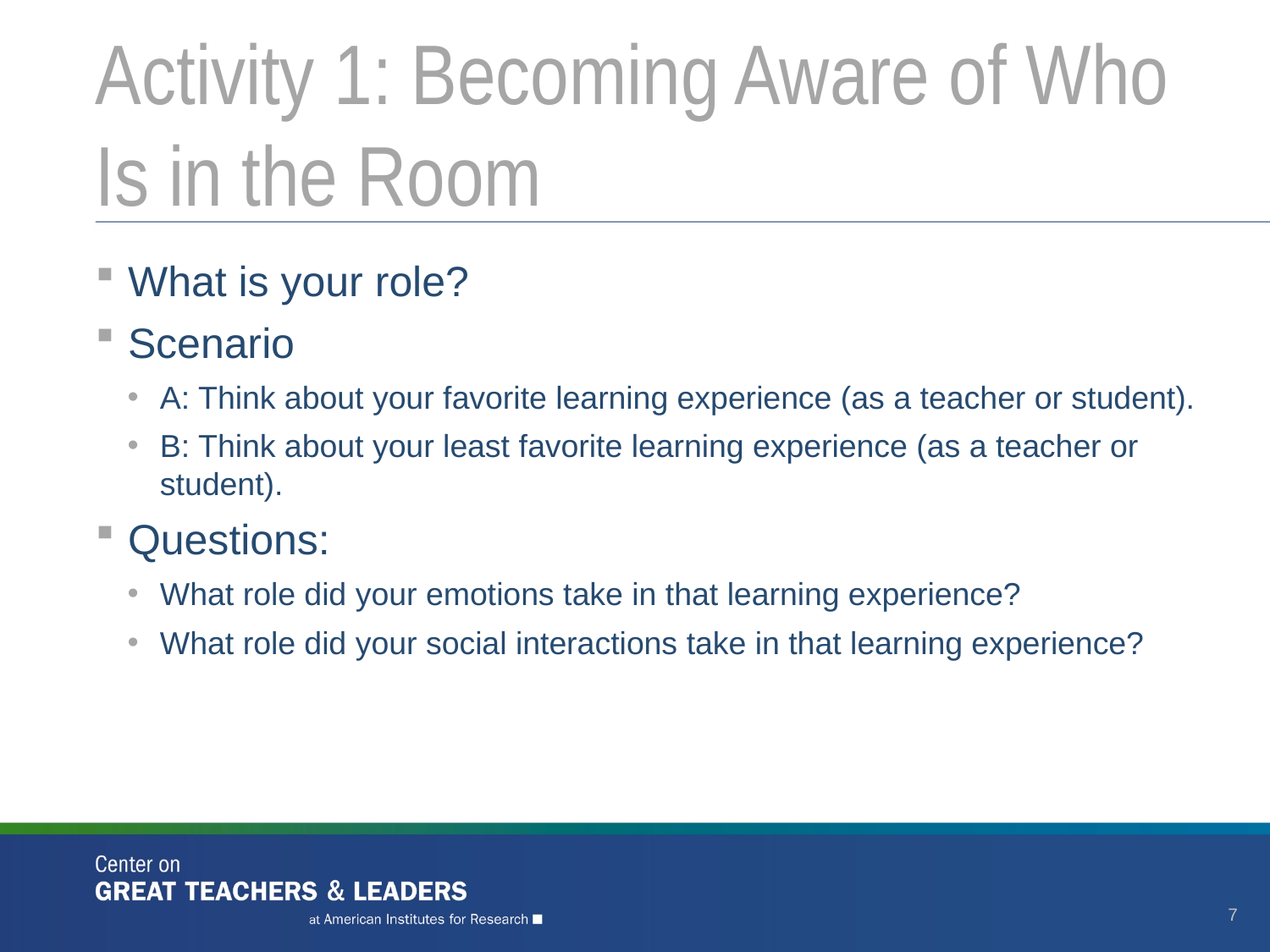

# Activity 1: Becoming Aware of Who Is in the Room
What is your role?
Scenario
A: Think about your favorite learning experience (as a teacher or student).
B: Think about your least favorite learning experience (as a teacher or student).
Questions:
What role did your emotions take in that learning experience?
What role did your social interactions take in that learning experience?

7